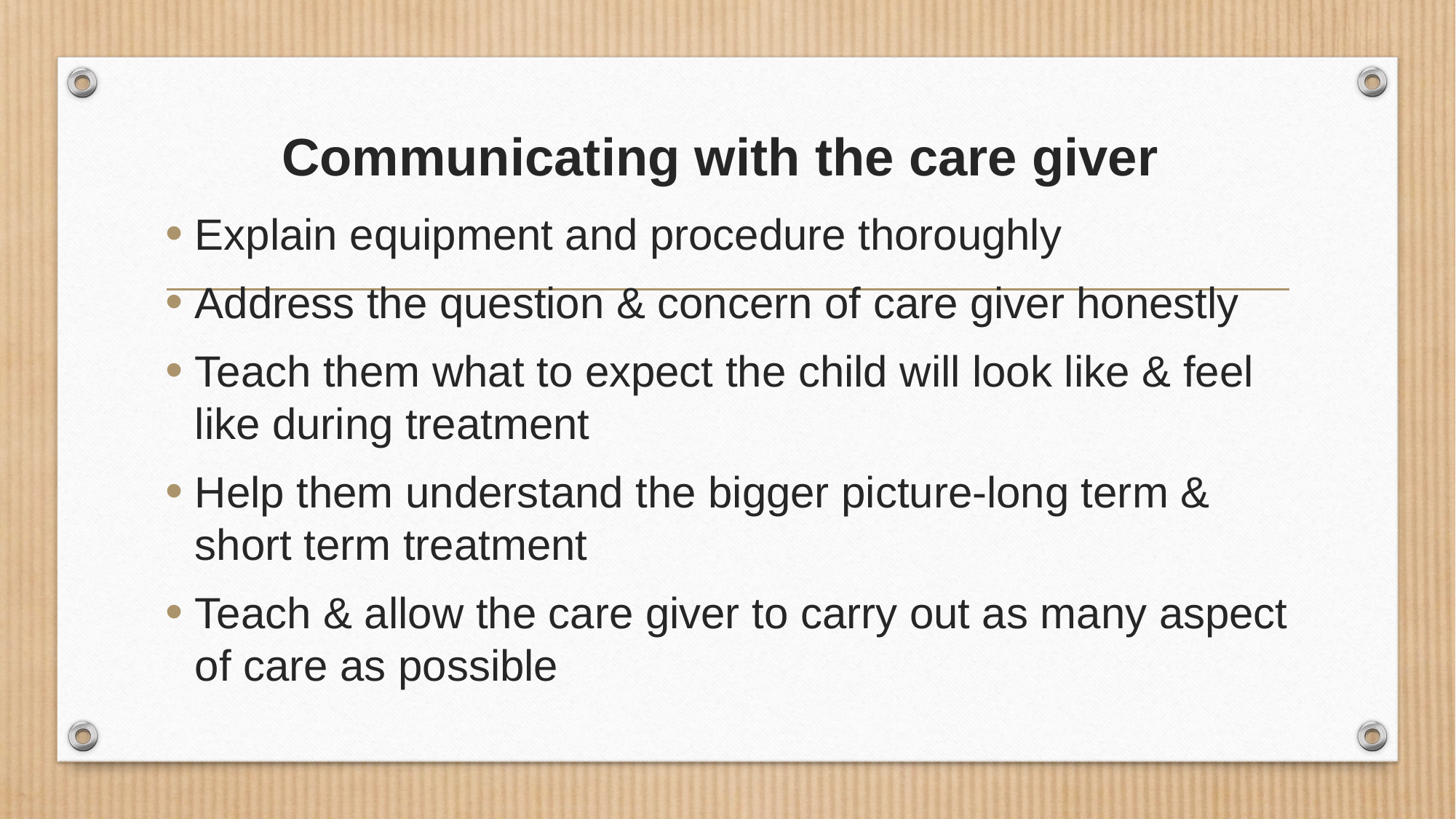

# Communicating with the care giver
Explain equipment and procedure thoroughly
Address the question & concern of care giver honestly
Teach them what to expect the child will look like & feel like during treatment
Help them understand the bigger picture-long term & short term treatment
Teach & allow the care giver to carry out as many aspect of care as possible